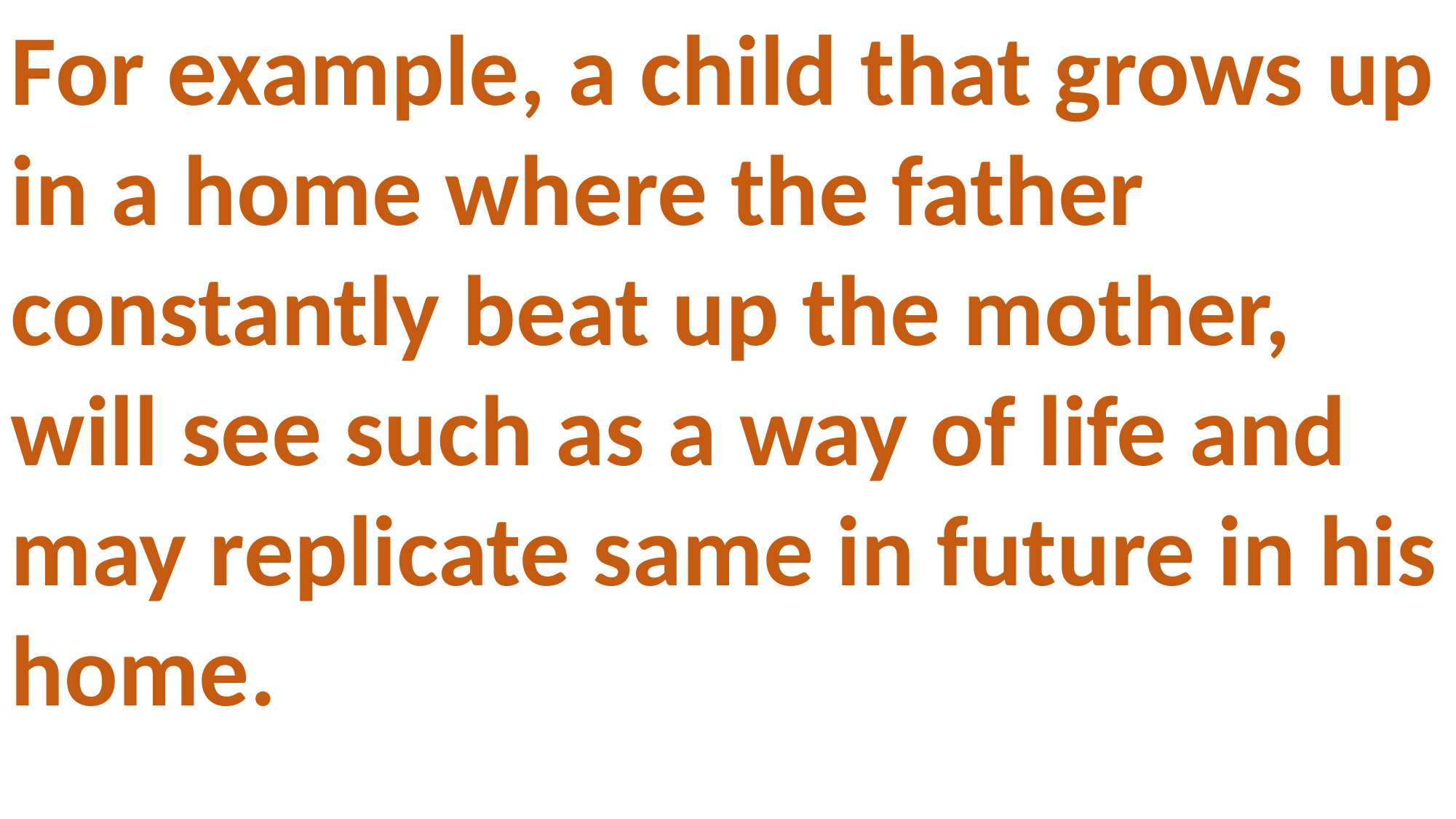

For example, a child that grows up in a home where the father constantly beat up the mother, will see such as a way of life and may replicate same in future in his home.